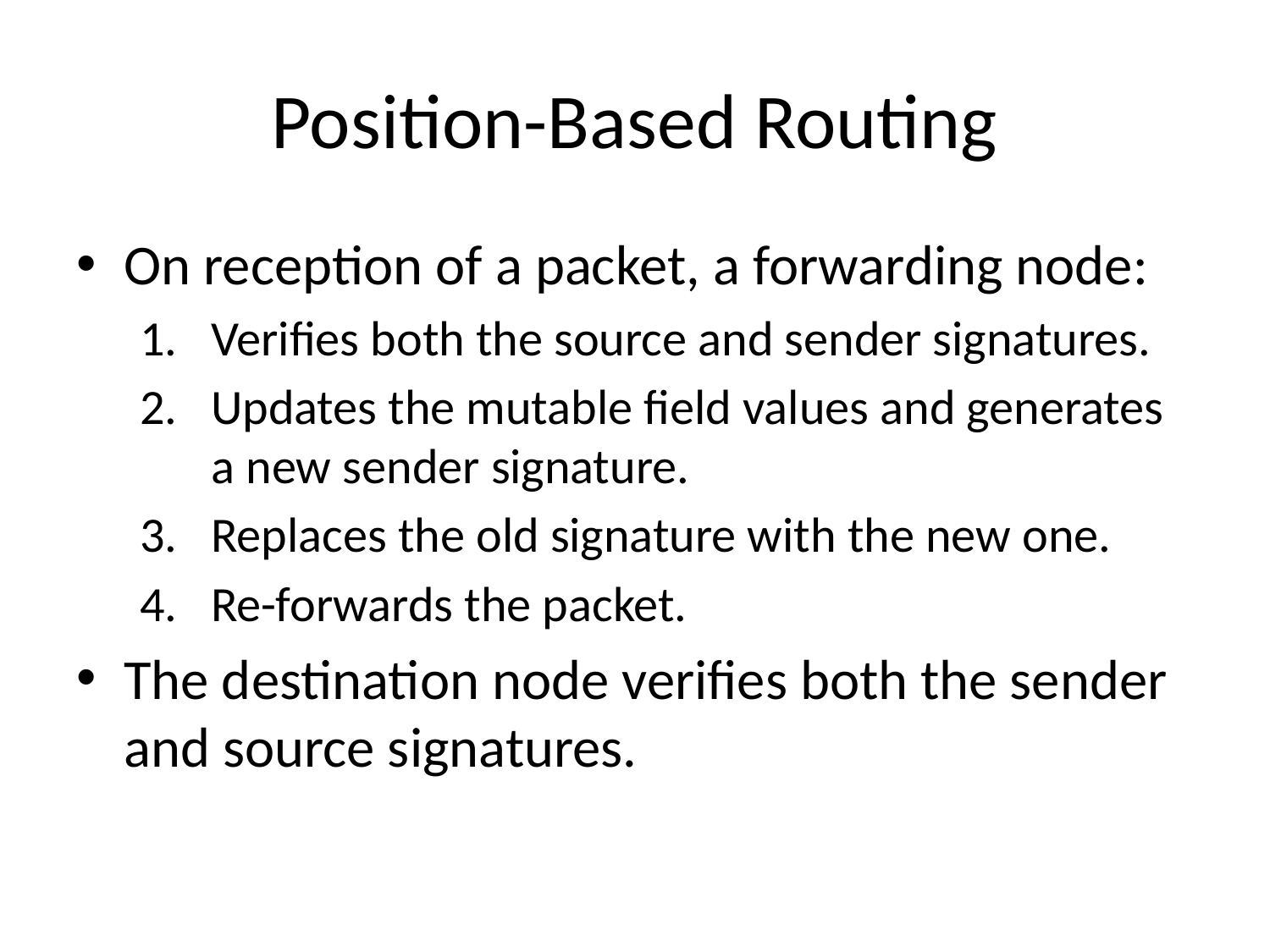

# Position-Based Routing
On reception of a packet, a forwarding node:
Verifies both the source and sender signatures.
Updates the mutable field values and generates a new sender signature.
Replaces the old signature with the new one.
Re-forwards the packet.
The destination node verifies both the sender and source signatures.